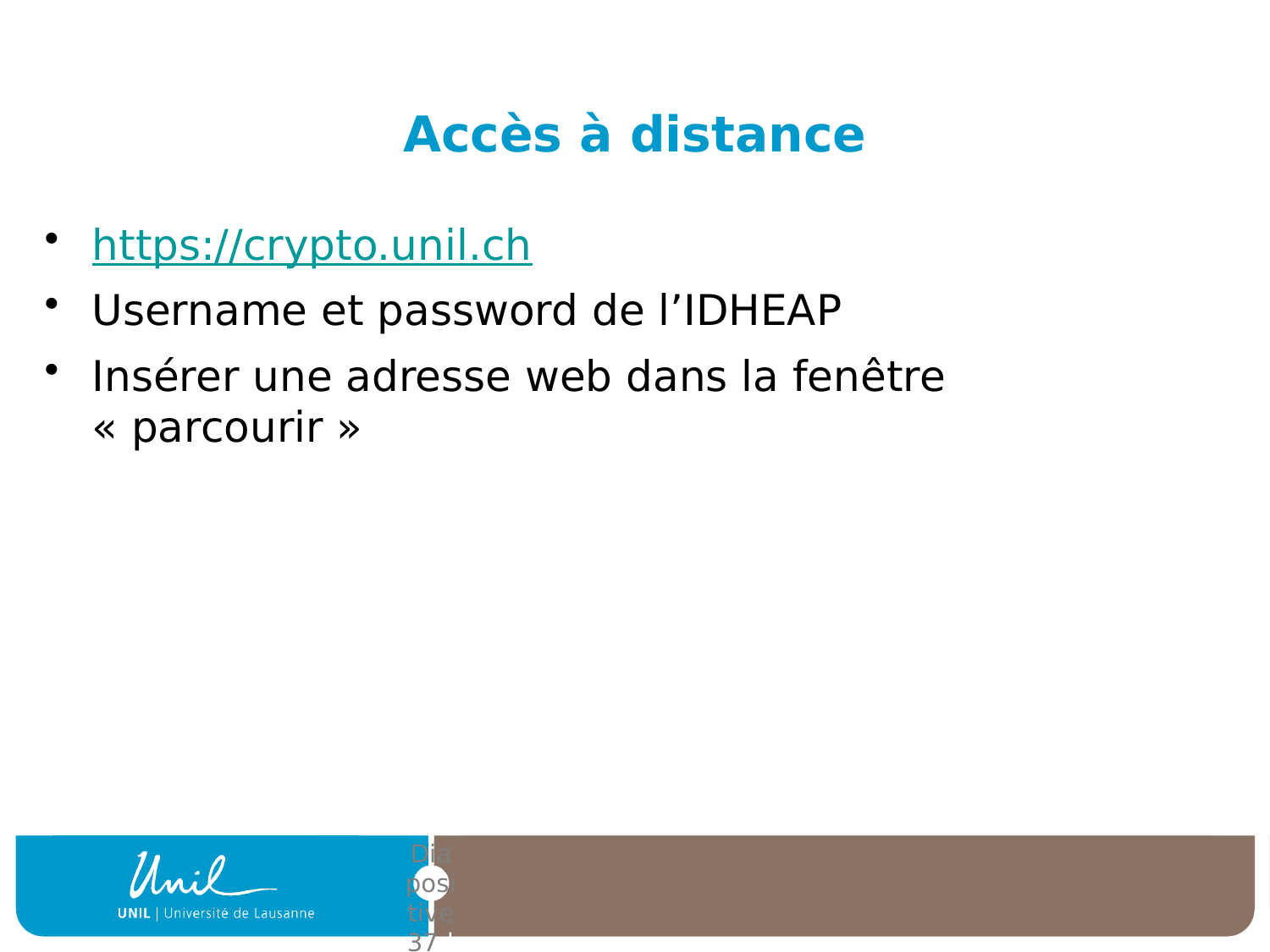

# Accès à distance
https://crypto.unil.ch
Username et password de l’IDHEAP
Insérer une adresse web dans la fenêtre « parcourir »
| Diapositive 37 |